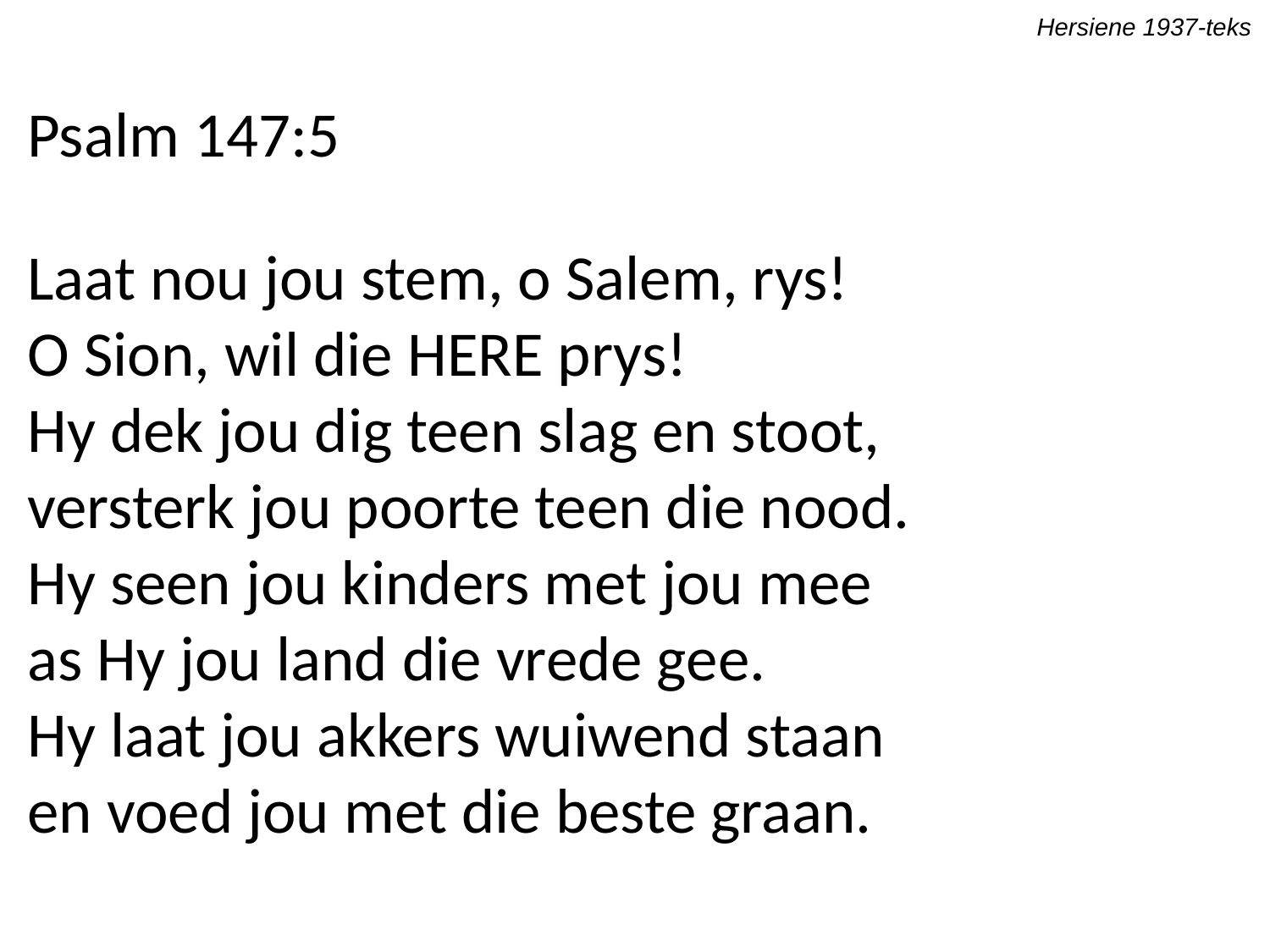

Hersiene 1937-teks
Psalm 147:5

Laat nou jou stem, o Salem, rys!
O Sion, wil die Here prys!
Hy dek jou dig teen slag en stoot,
versterk jou poorte teen die nood.
Hy seen jou kinders met jou mee
as Hy jou land die vrede gee.
Hy laat jou akkers wuiwend staan
en voed jou met die beste graan.